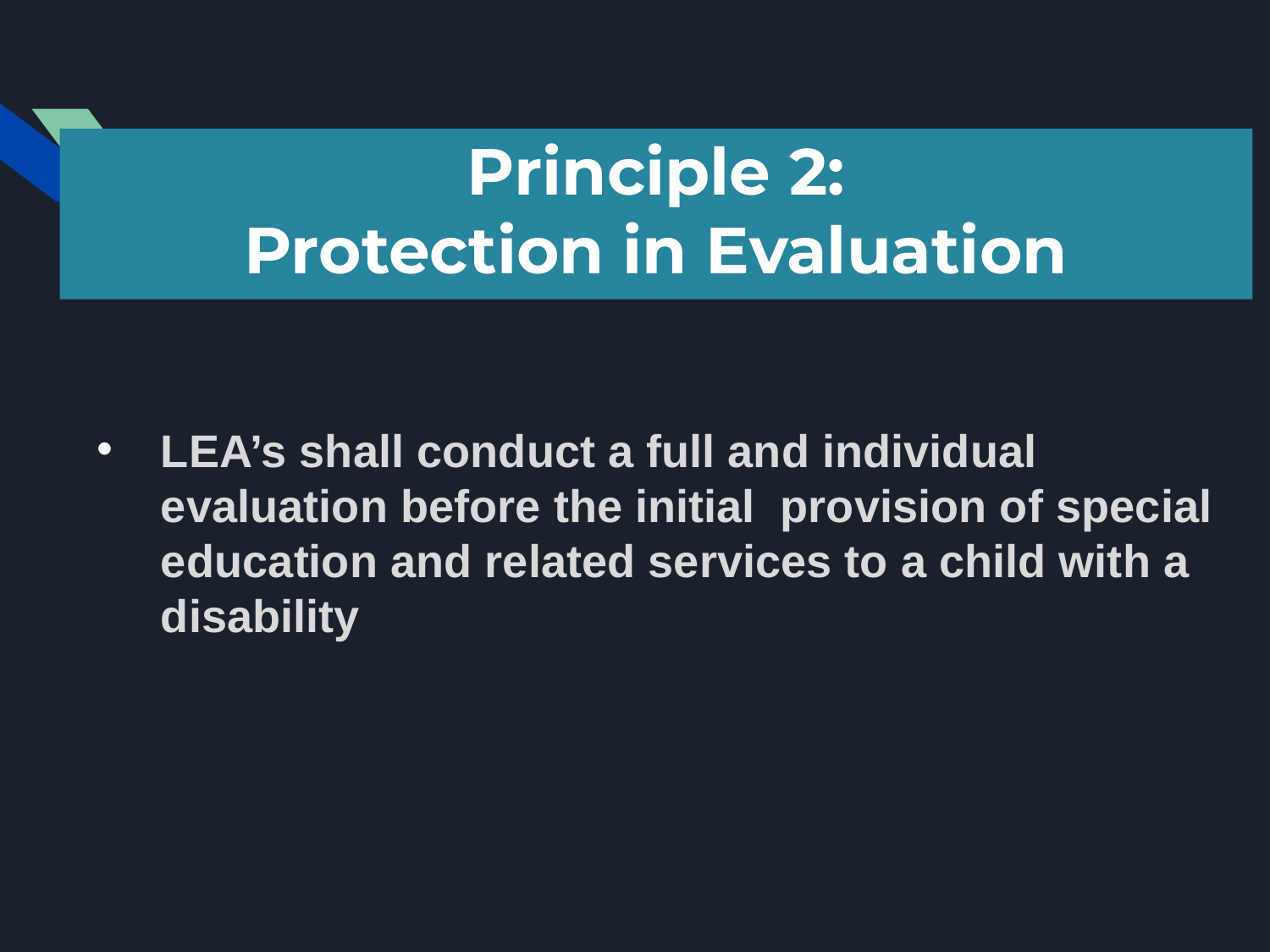

# Principle 2:
Protection in Evaluation

LEA’s shall conduct a full and individual evaluation before the initial  provision of special education and related services to a child with a disability